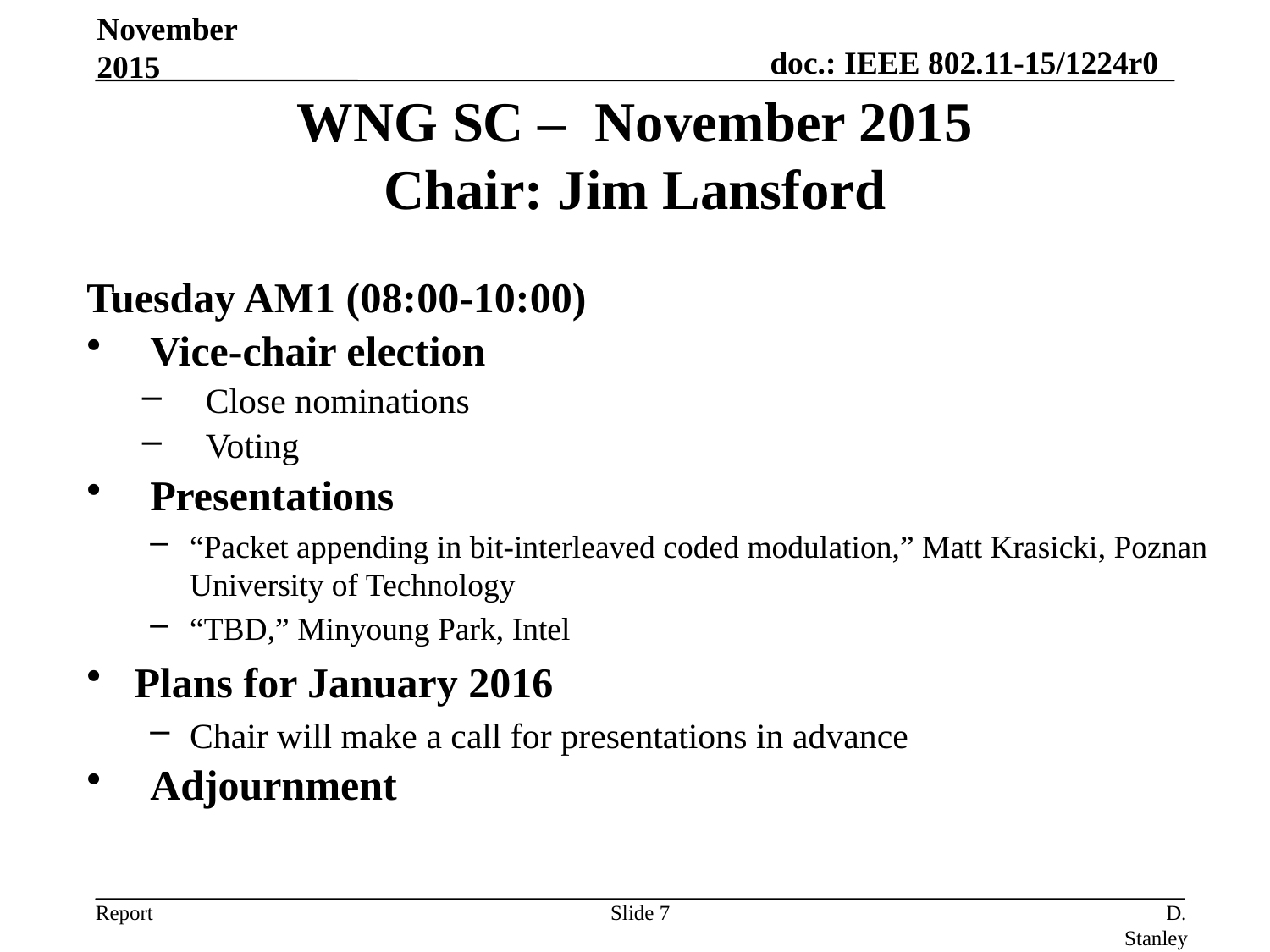

November 2015

WNG SC –  November 2015
Chair: Jim Lansford
Tuesday AM1 (08:00-10:00)
Vice-chair election
Close nominations
Voting
Presentations
“Packet appending in bit-interleaved coded modulation,” Matt Krasicki, Poznan University of Technology
“TBD,” Minyoung Park, Intel
Plans for January 2016
Chair will make a call for presentations in advance
Adjournment

Slide 7
D. Stanley, HPE-Aruba